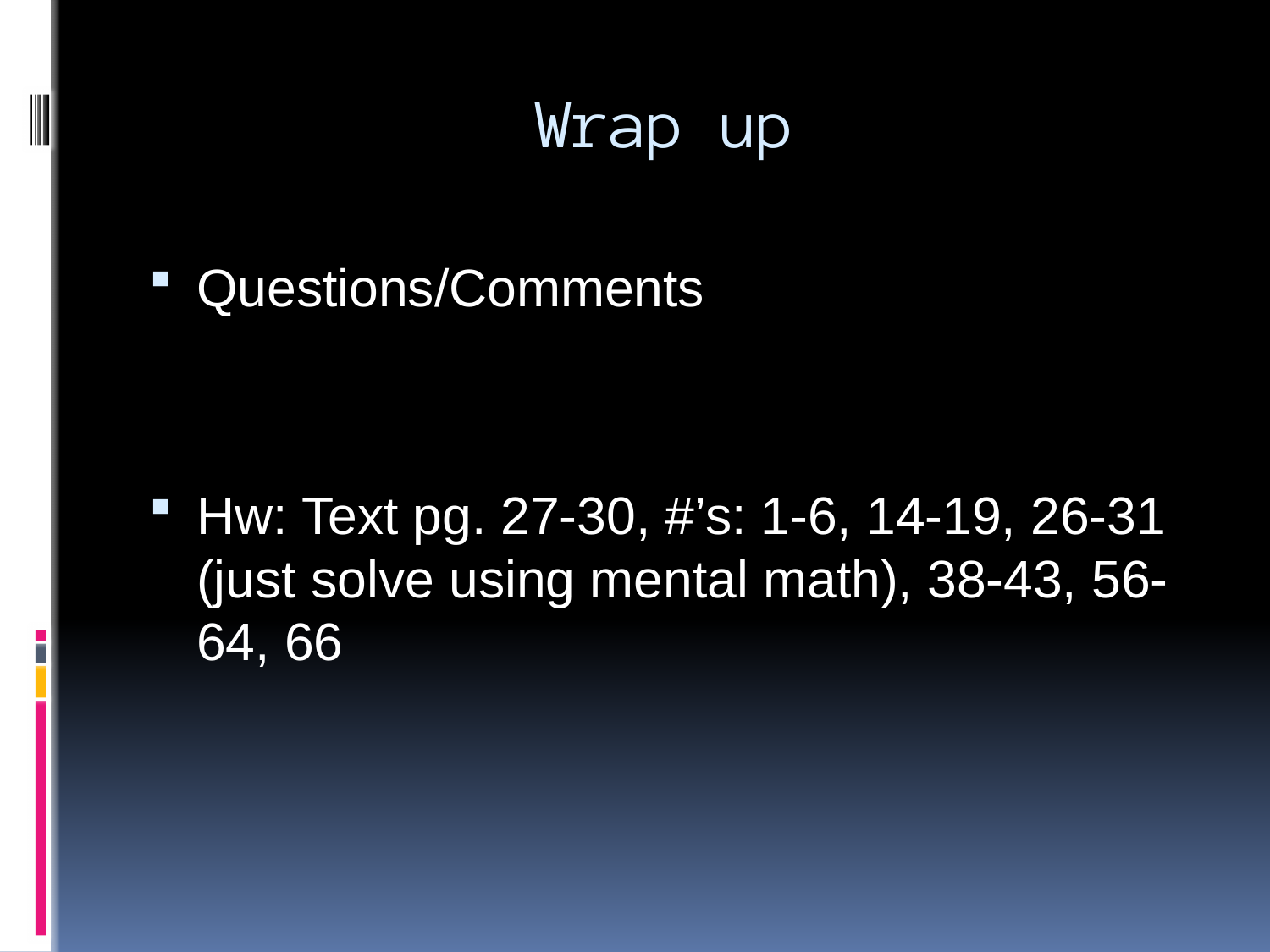

# Wrap up
Questions/Comments

Hw: Text pg. 27-30, #’s: 1-6, 14-19, 26-31 (just solve using mental math), 38-43, 56-64, 66